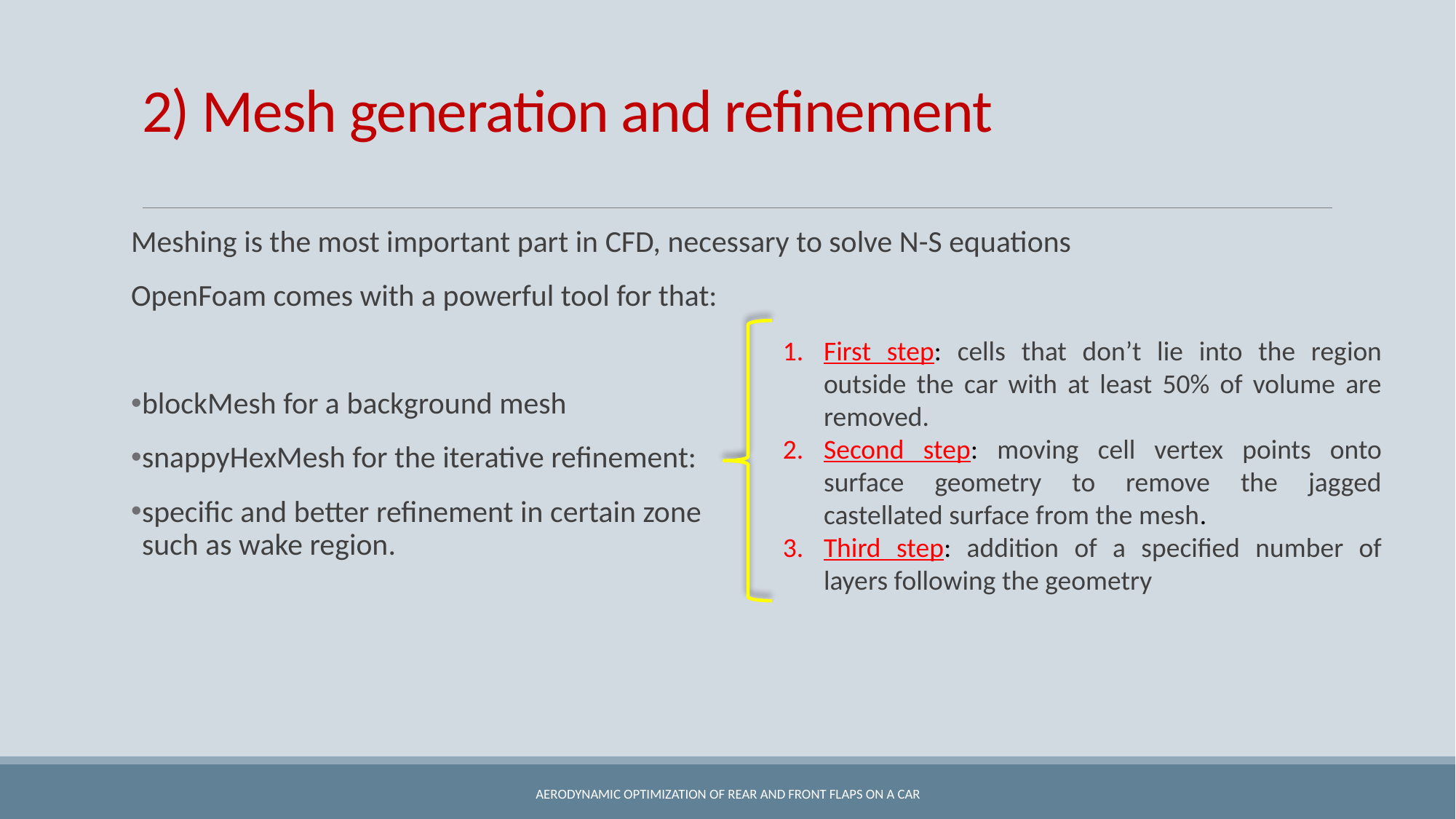

# 2) Mesh generation and refinement
Meshing is the most important part in CFD, necessary to solve N-S equations
OpenFoam comes with a powerful tool for that:

blockMesh for a background mesh
snappyHexMesh for the iterative refinement:
specific and better refinement in certain zone
such as wake region.

First step: cells that don’t lie into the region outside the car with at least 50% of volume are removed.
Second step: moving cell vertex points onto surface geometry to remove the jagged castellated surface from the mesh.
Third step: addition of a specified number of layers following the geometry

Aerodynamic optimization of rear and front flaps on a car